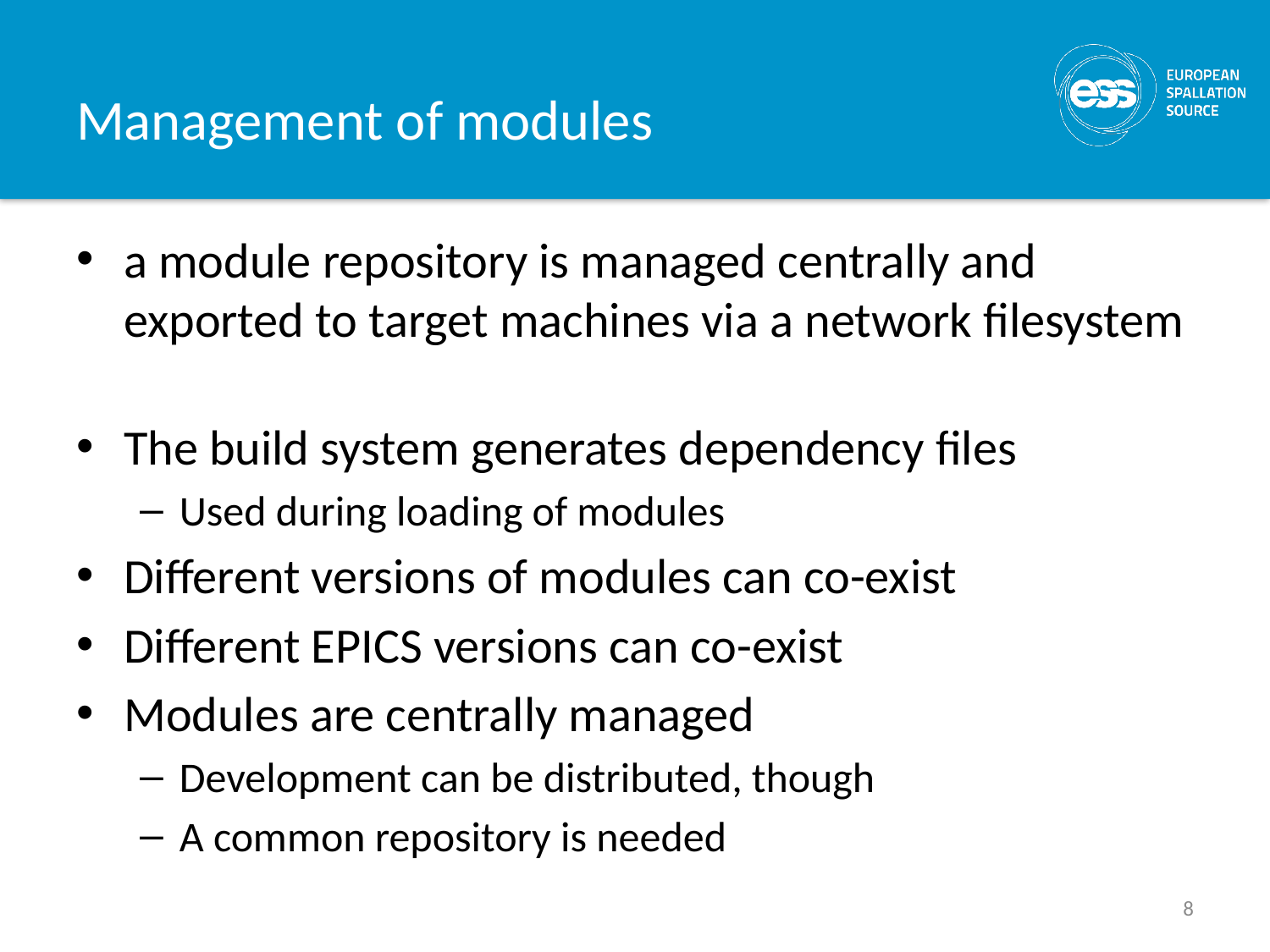

# Management of modules
a module repository is managed centrally and exported to target machines via a network filesystem
The build system generates dependency files
Used during loading of modules
Different versions of modules can co-exist
Different EPICS versions can co-exist
Modules are centrally managed
Development can be distributed, though
A common repository is needed

8